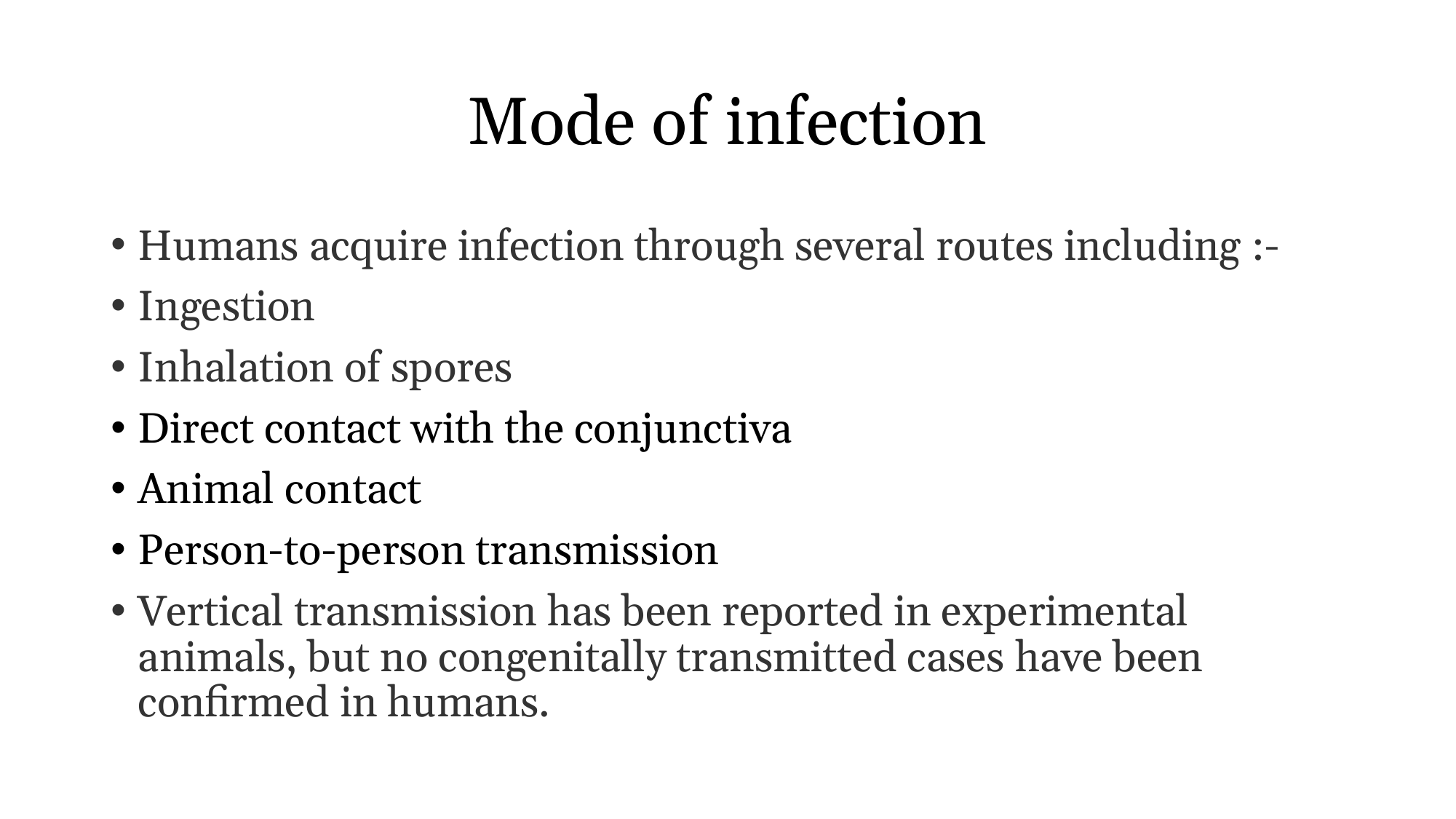

# Mode of infection
Humans acquire infection through several routes including :-
Ingestion
Inhalation of spores
Direct contact with the conjunctiva
Animal contact
Person-to-person transmission
Vertical transmission has been reported in experimental animals, but no congenitally transmitted cases have been confirmed in humans.